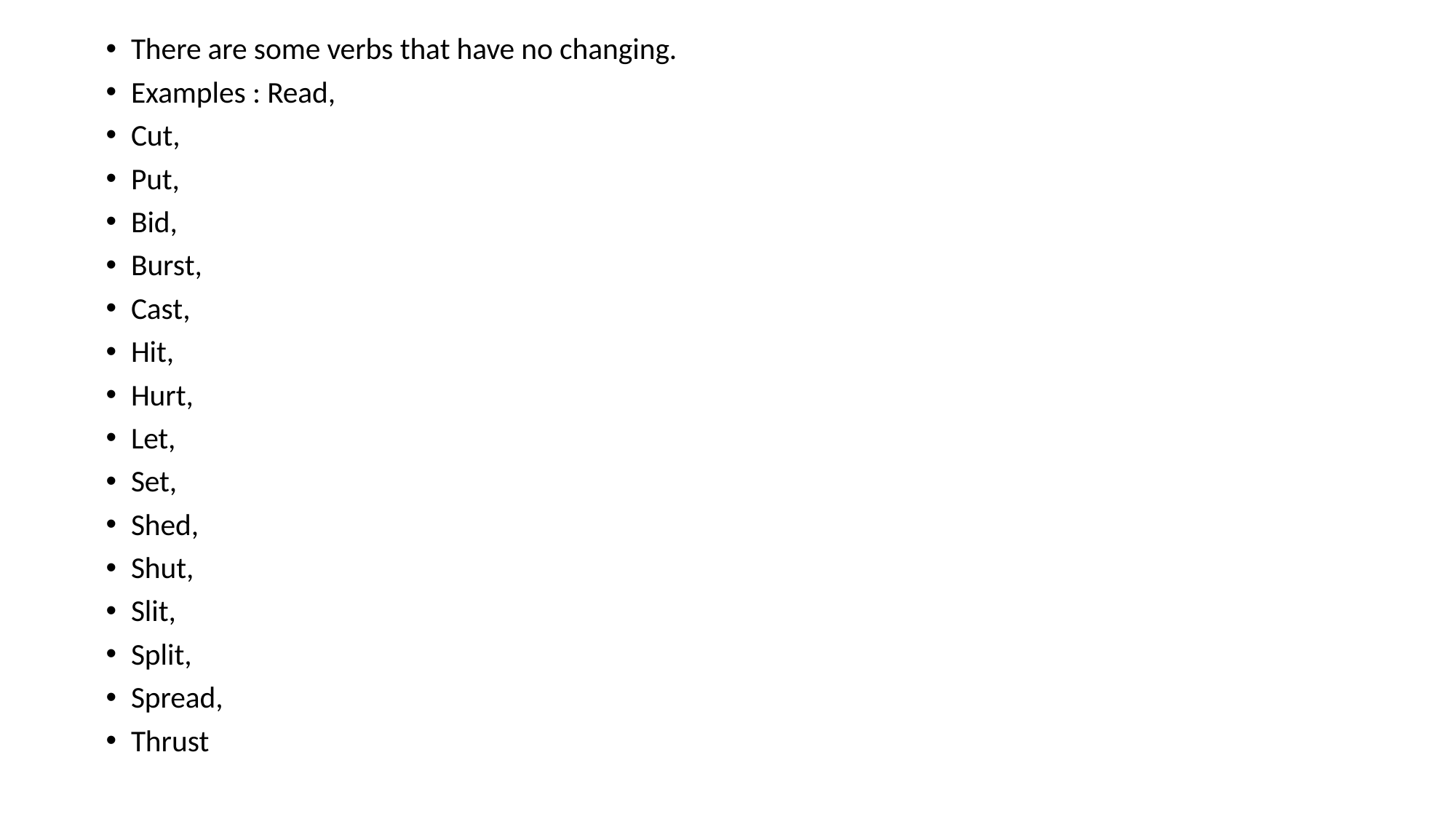

There are some verbs that have no changing.
Examples : Read,
Cut,
Put,
Bid,
Burst,
Cast,
Hit,
Hurt,
Let,
Set,
Shed,
Shut,
Slit,
Split,
Spread,
Thrust